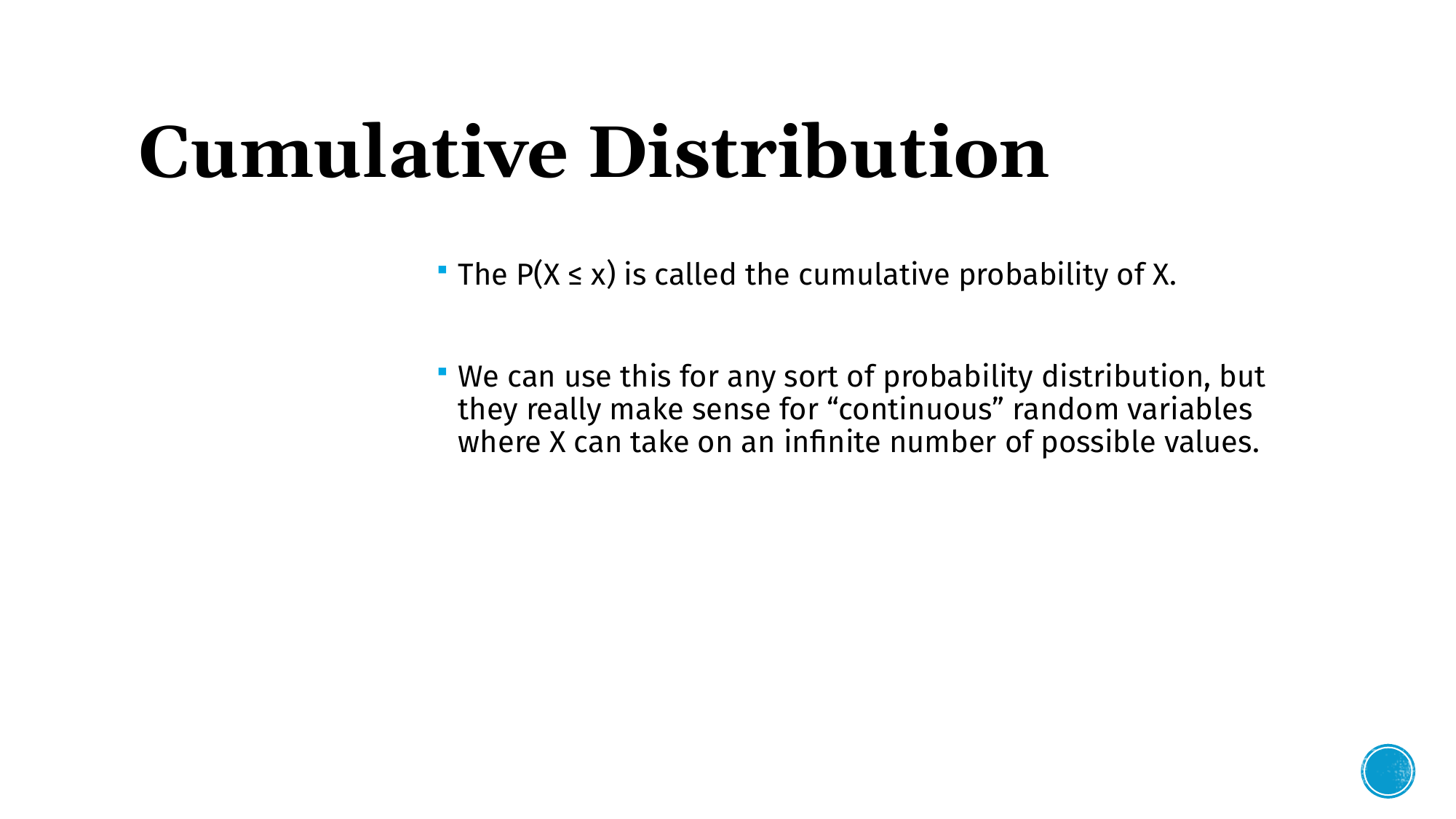

# Cumulative Distribution
The P(X ≤ x) is called the cumulative probability of X.

We can use this for any sort of probability distribution, but they really make sense for “continuous” random variables where X can take on an infinite number of possible values.